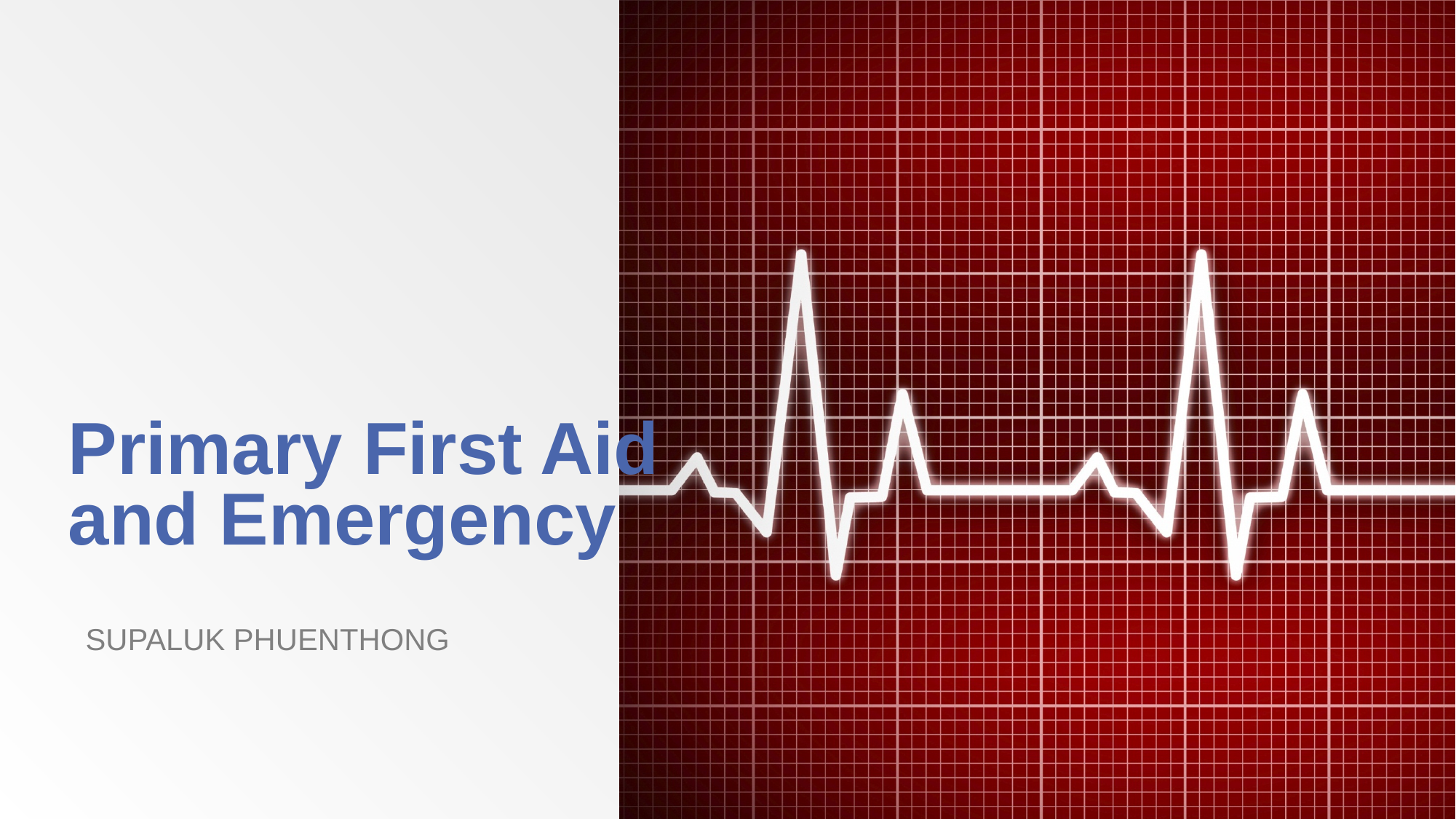

# Primary First Aid and Emergency
Supaluk PhuenTHOng